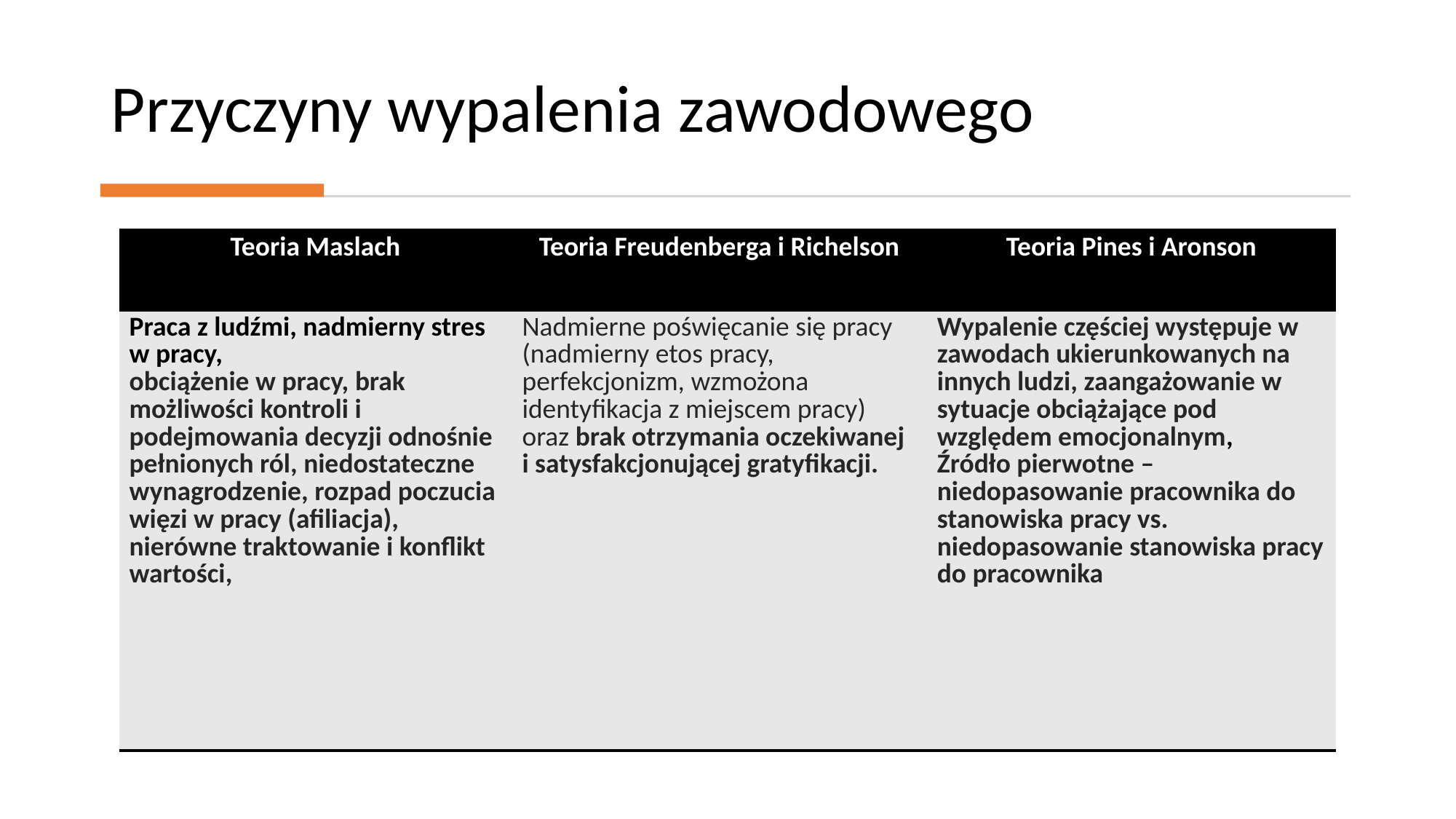

# Przyczyny wypalenia zawodowego

| Teoria Maslach | Teoria Freudenberga i Richelson | Teoria Pines i Aronson |
| --- | --- | --- |
| Praca z ludźmi, nadmierny stres w pracy, obciążenie w pracy, brak możliwości kontroli i podejmowania decyzji odnośnie pełnionych ról, niedostateczne wynagrodzenie, rozpad poczucia więzi w pracy (afiliacja), nierówne traktowanie i konflikt wartości, | Nadmierne poświęcanie się pracy (nadmierny etos pracy, perfekcjonizm, wzmożona identyfikacja z miejscem pracy) oraz brak otrzymania oczekiwanej i satysfakcjonującej gratyfikacji. | Wypalenie częściej występuje w zawodach ukierunkowanych na innych ludzi, zaangażowanie w sytuacje obciążające pod względem emocjonalnym, Źródło pierwotne – niedopasowanie pracownika do stanowiska pracy vs. niedopasowanie stanowiska pracy do pracownika |